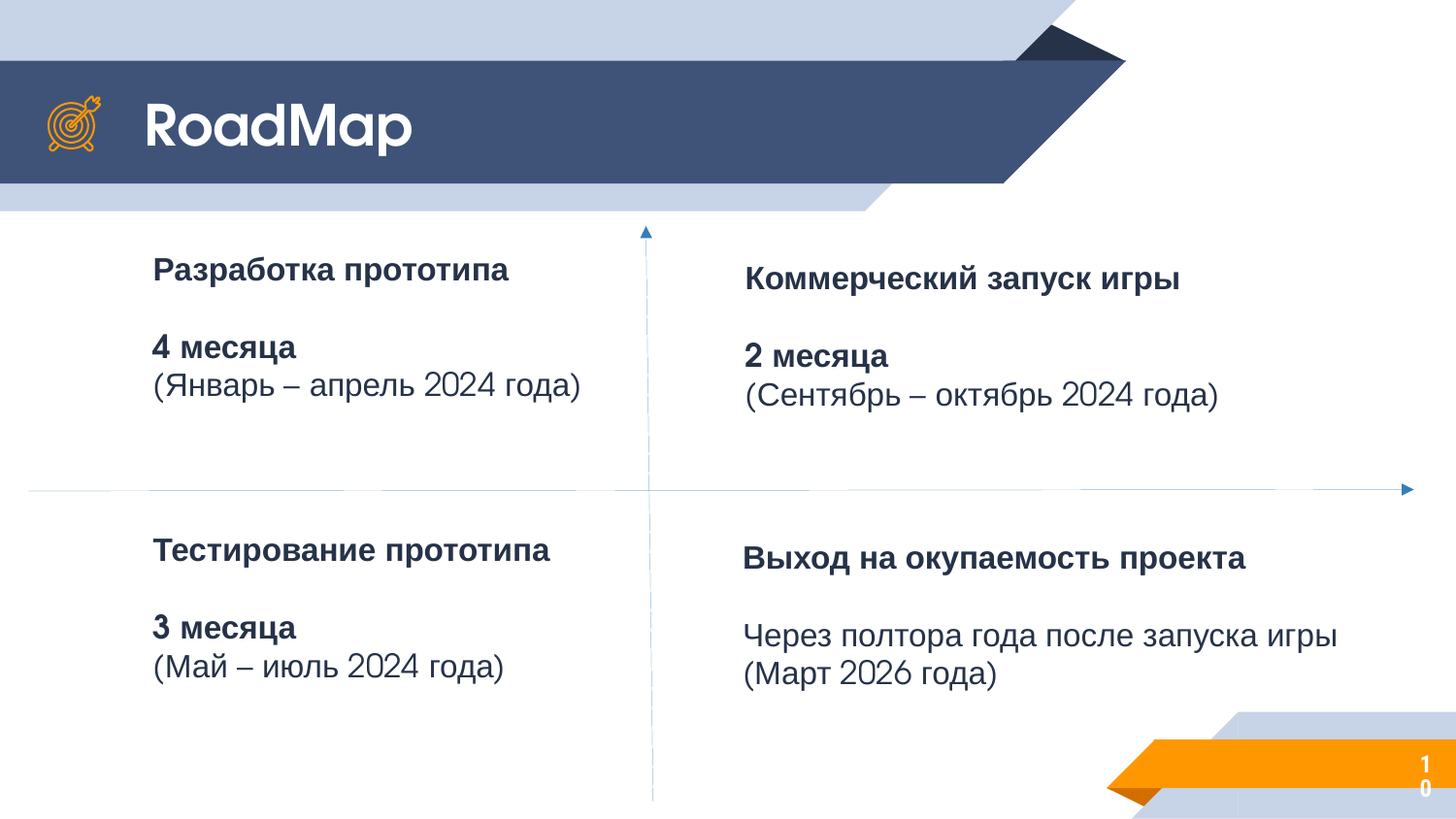

# RoadMap

Разработка прототипа

4 месяца
(Январь – апрель 2024 года)
Коммерческий запуск игры

2 месяца
(Сентябрь – октябрь 2024 года)

Тестирование прототипа

3 месяца
(Май – июль 2024 года)
Выход на окупаемость проекта

Через полтора года после запуска игры
(Март 2026 года)
10